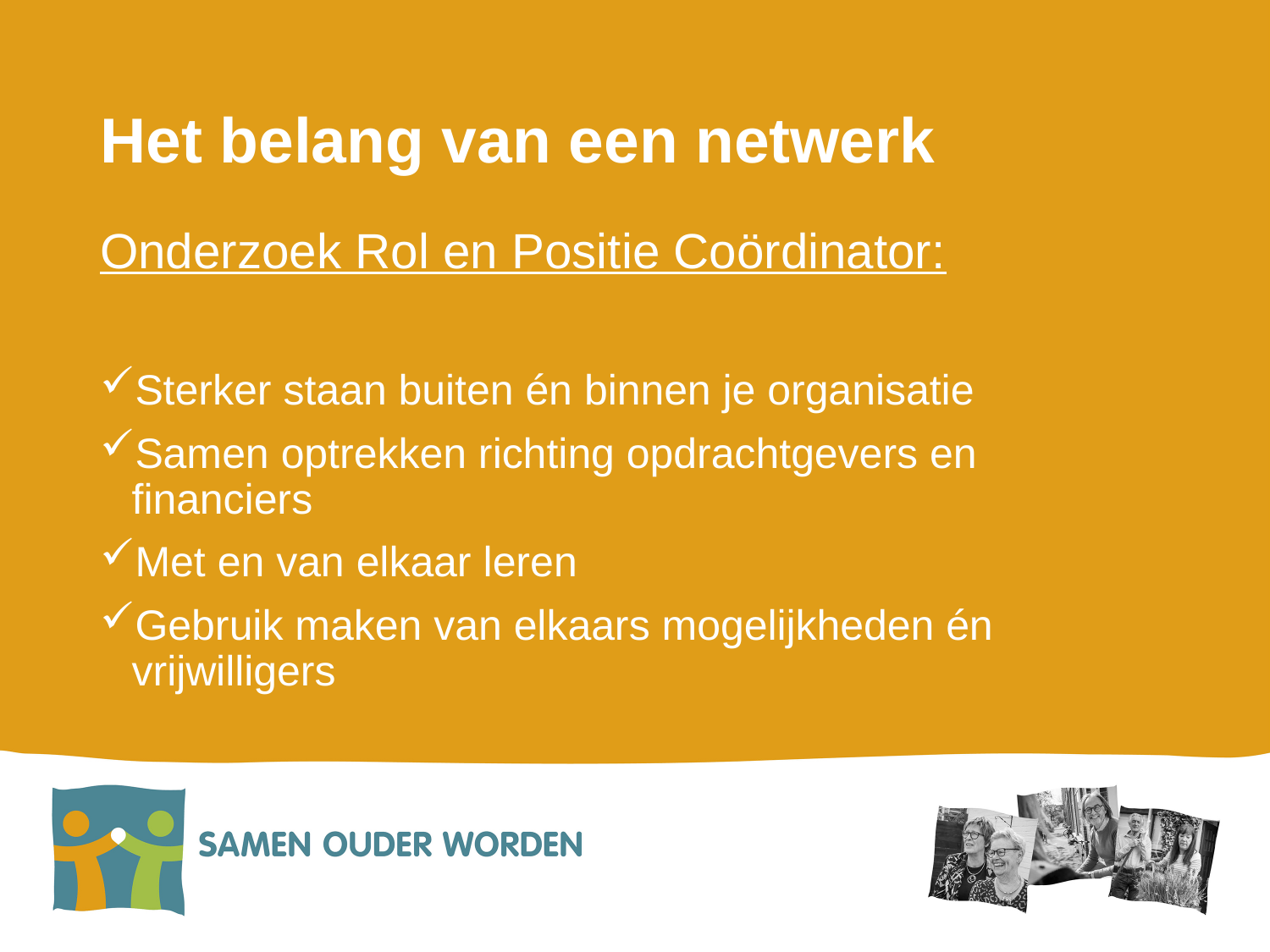

# Het belang van een netwerk
Onderzoek Rol en Positie Coördinator:

Sterker staan buiten én binnen je organisatie
Samen optrekken richting opdrachtgevers en financiers
Met en van elkaar leren
Gebruik maken van elkaars mogelijkheden én vrijwilligers